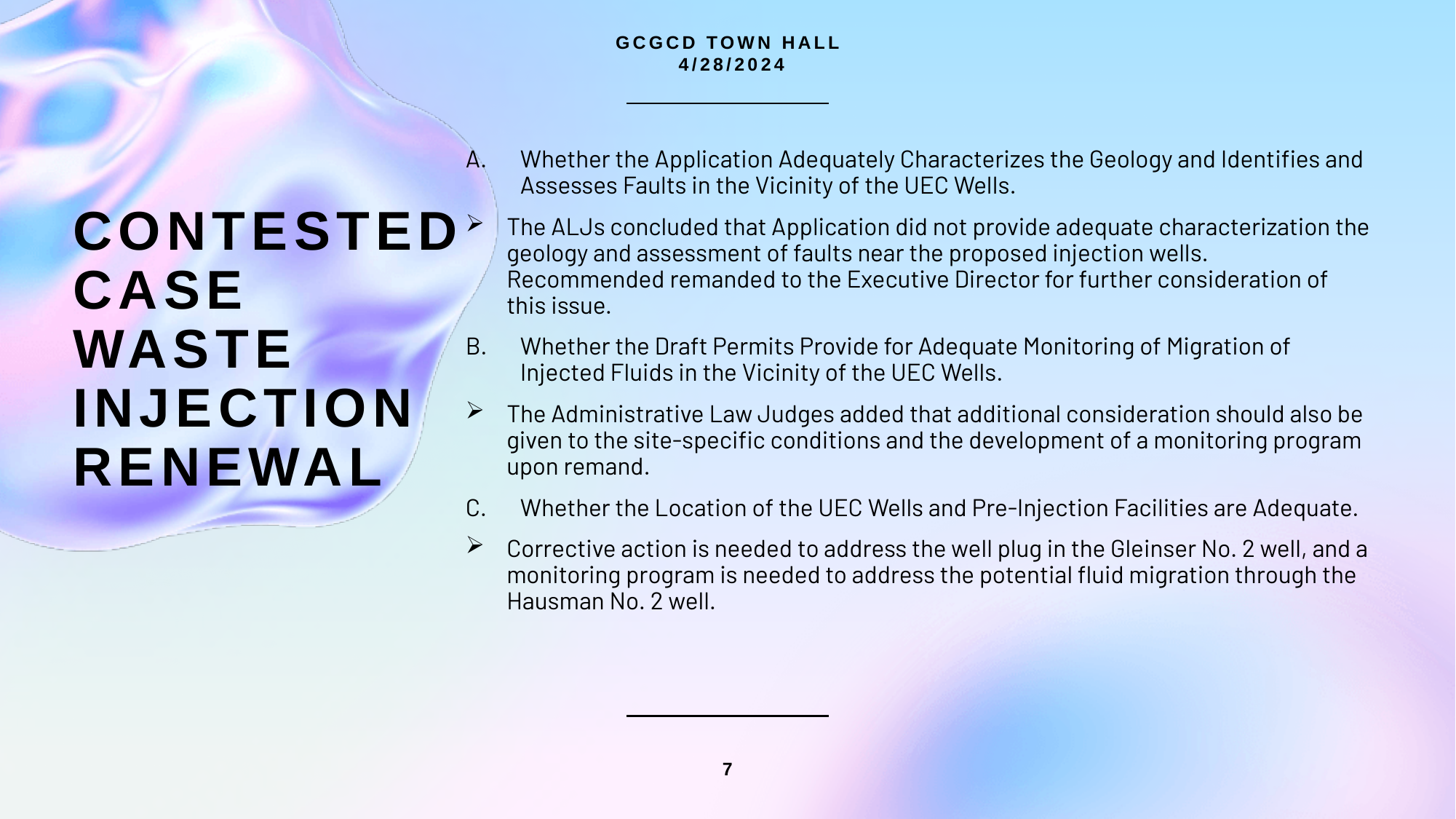

GCGCD TOWN HALL
 4/28/2024
Whether the Application Adequately Characterizes the Geology and Identifies and Assesses Faults in the Vicinity of the UEC Wells.
The ALJs concluded that Application did not provide adequate characterization the geology and assessment of faults near the proposed injection wells. Recommended remanded to the Executive Director for further consideration of this issue.
Whether the Draft Permits Provide for Adequate Monitoring of Migration of Injected Fluids in the Vicinity of the UEC Wells.
The Administrative Law Judges added that additional consideration should also be given to the site-specific conditions and the development of a monitoring program upon remand.
Whether the Location of the UEC Wells and Pre-Injection Facilities are Adequate.
Corrective action is needed to address the well plug in the Gleinser No. 2 well, and a monitoring program is needed to address the potential fluid migration through the Hausman No. 2 well.

# CONTESTED CASE WASTE INJECTION RENEWAL
7